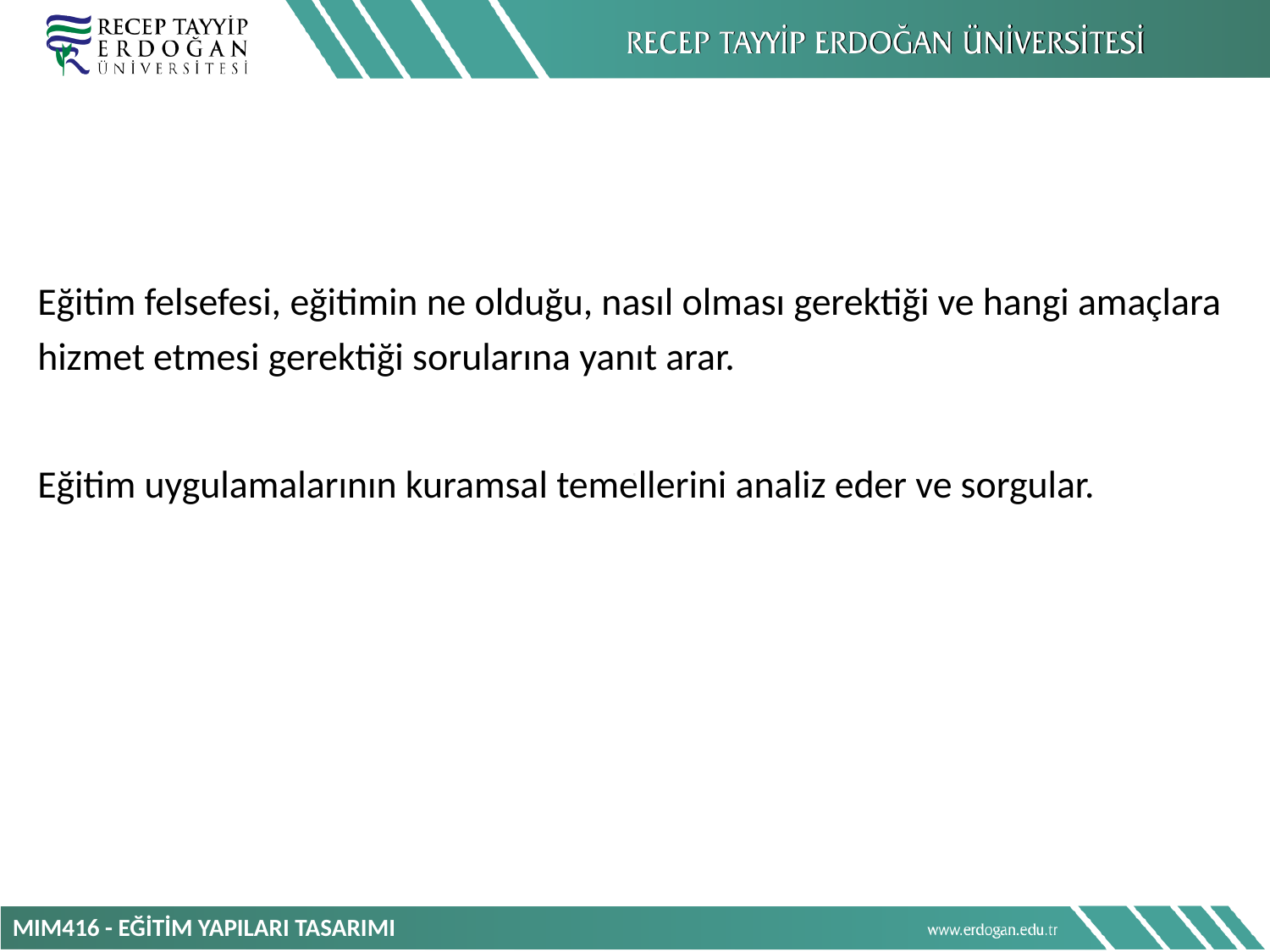

Eğitim felsefesi, eğitimin ne olduğu, nasıl olması gerektiği ve hangi amaçlara hizmet etmesi gerektiği sorularına yanıt arar.

Eğitim uygulamalarının kuramsal temellerini analiz eder ve sorgular.
MIM416 - EĞİTİM YAPILARI TASARIMI